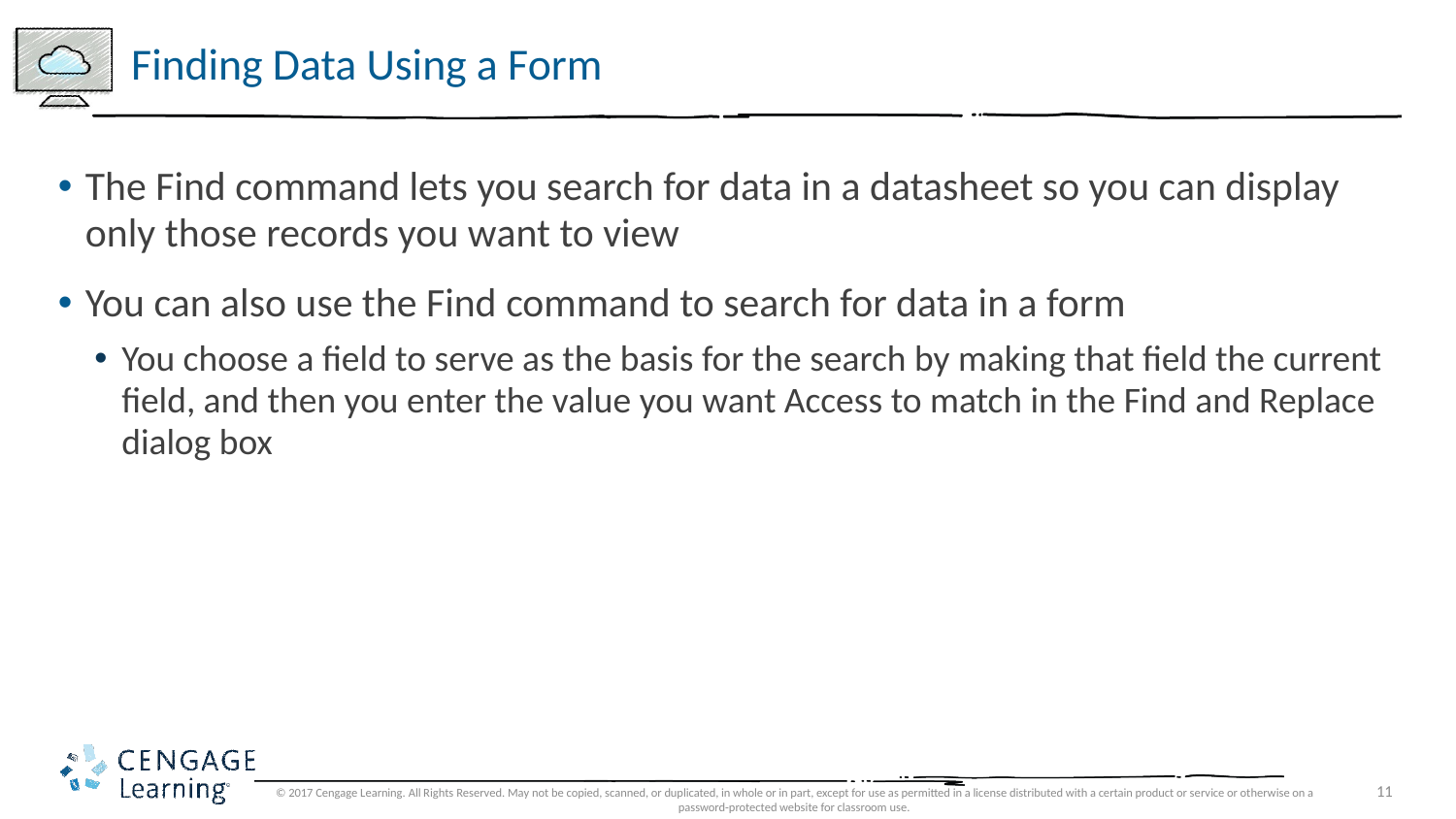

# Finding Data Using a Form
The Find command lets you search for data in a datasheet so you can display only those records you want to view
You can also use the Find command to search for data in a form
You choose a field to serve as the basis for the search by making that field the current field, and then you enter the value you want Access to match in the Find and Replace dialog box
© 2017 Cengage Learning. All Rights Reserved. May not be copied, scanned, or duplicated, in whole or in part, except for use as permitted in a license distributed with a certain product or service or otherwise on a password-protected website for classroom use.